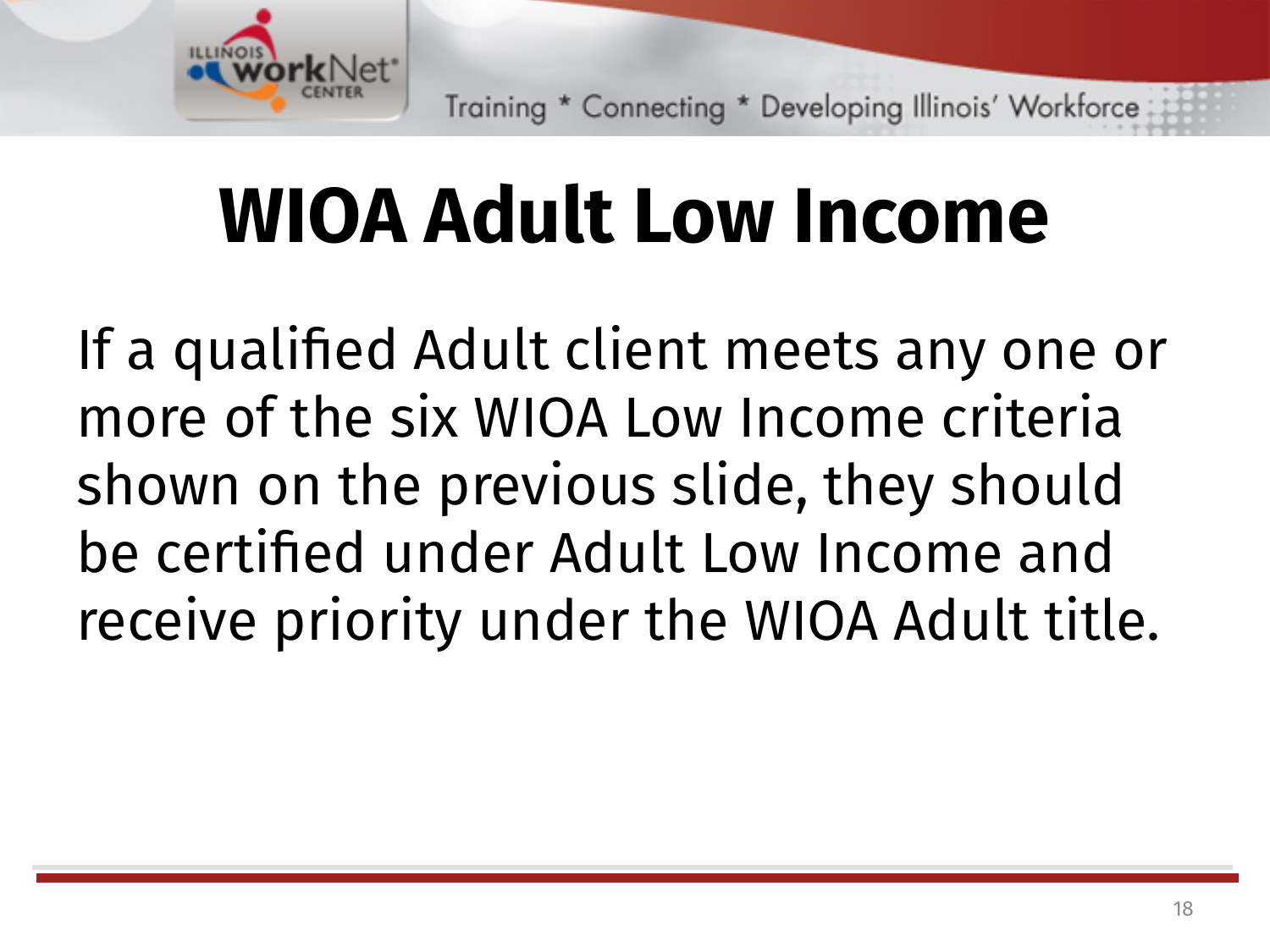

# WIOA Adult Low Income
If a qualified Adult client meets any one or more of the six WIOA Low Income criteria shown on the previous slide, they should be certified under Adult Low Income and receive priority under the WIOA Adult title.

18